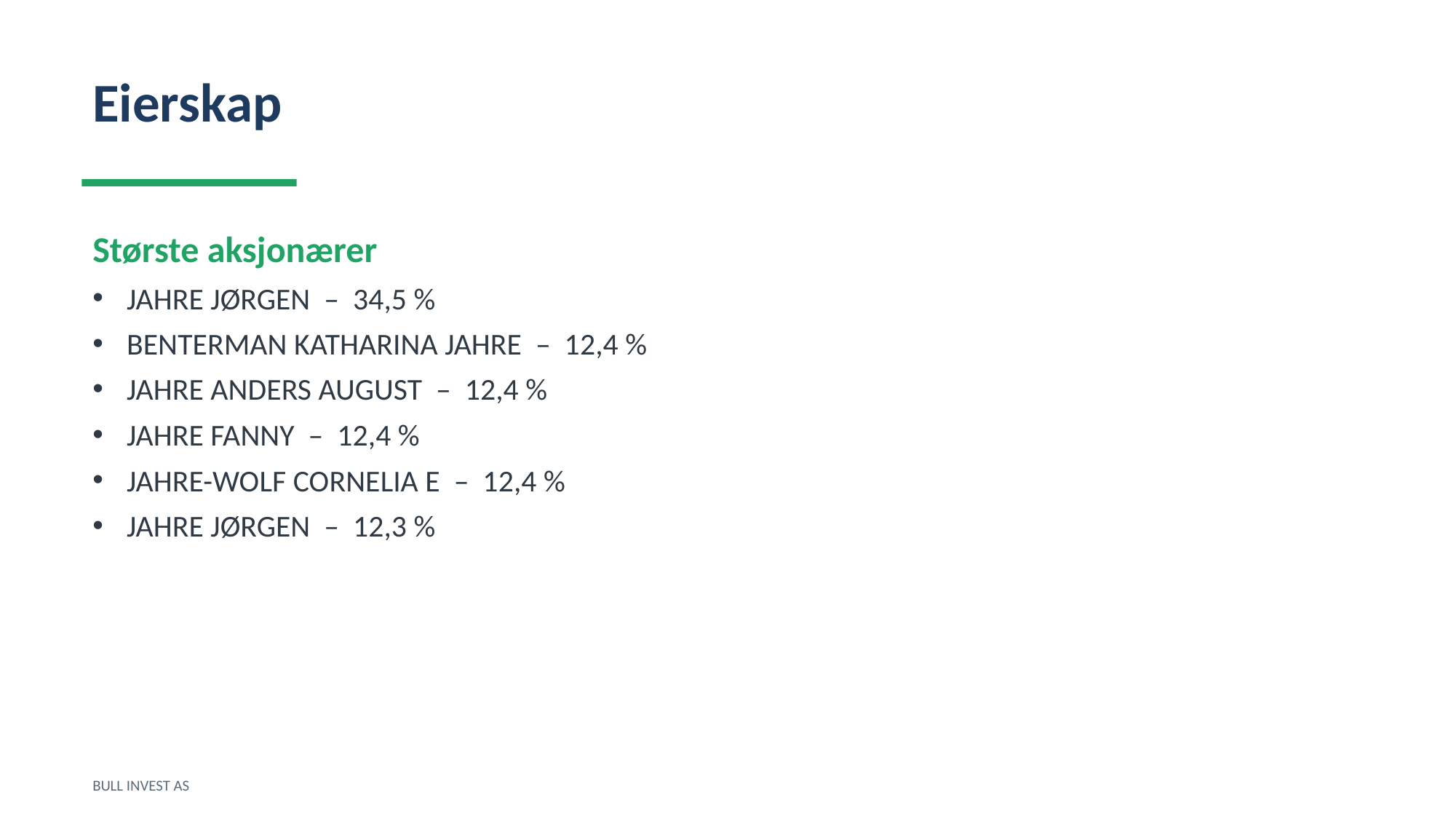

Eierskap

Største aksjonærer
JAHRE JØRGEN  –  34,5 %
BENTERMAN KATHARINA JAHRE  –  12,4 %
JAHRE ANDERS AUGUST  –  12,4 %
JAHRE FANNY  –  12,4 %
JAHRE-WOLF CORNELIA E  –  12,4 %
JAHRE JØRGEN  –  12,3 %
BULL INVEST AS